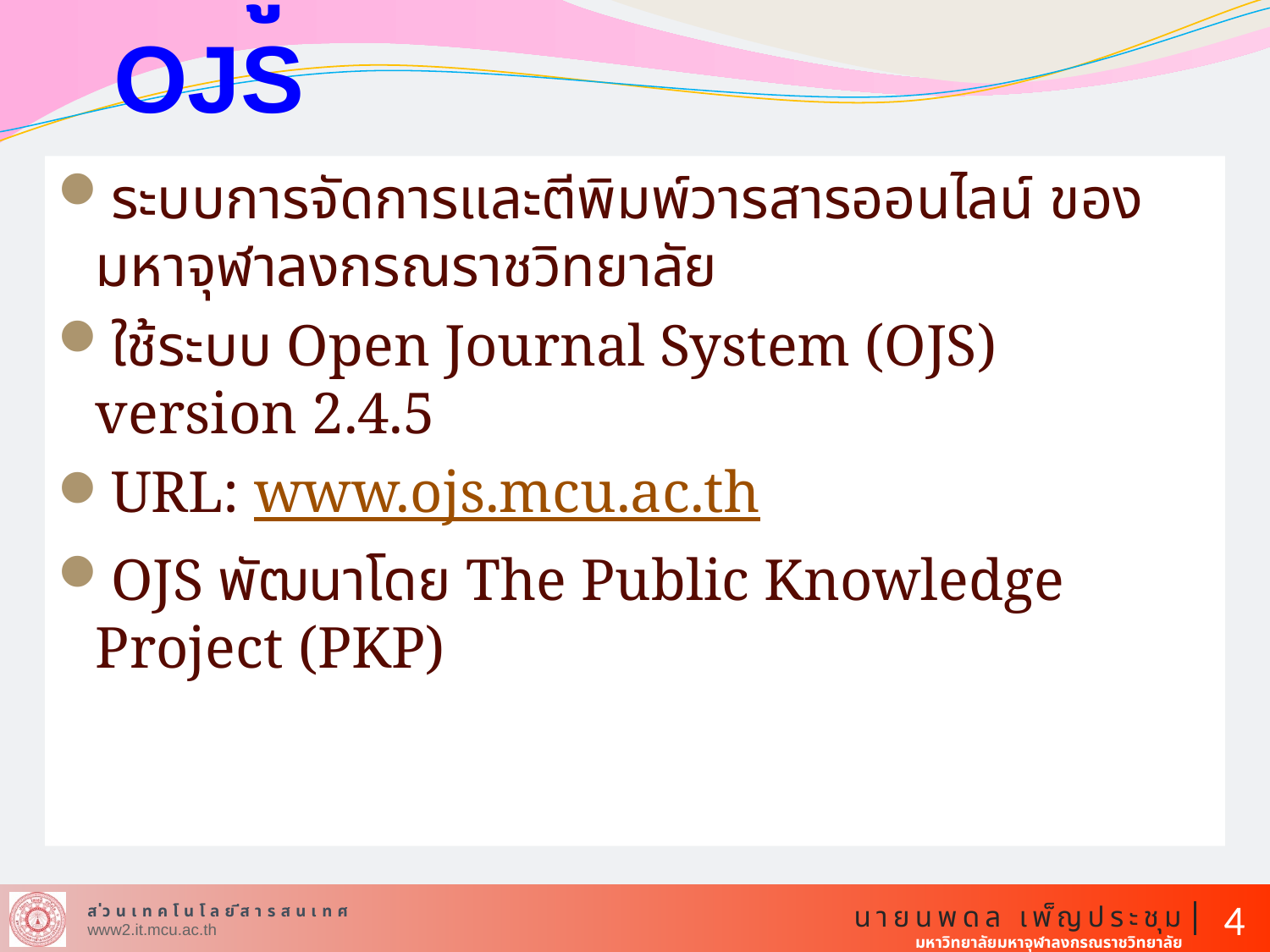

# ข้อมูลเบื้องต้นระบบ mcu ojs
ระบบการจัดการและตีพิมพ์วารสารออนไลน์ ของมหาจุฬาลงกรณราชวิทยาลัย
ใช้ระบบ Open Journal System (OJS) version 2.4.5
URL: www.ojs.mcu.ac.th
OJS พัฒนาโดย The Public Knowledge Project (PKP)